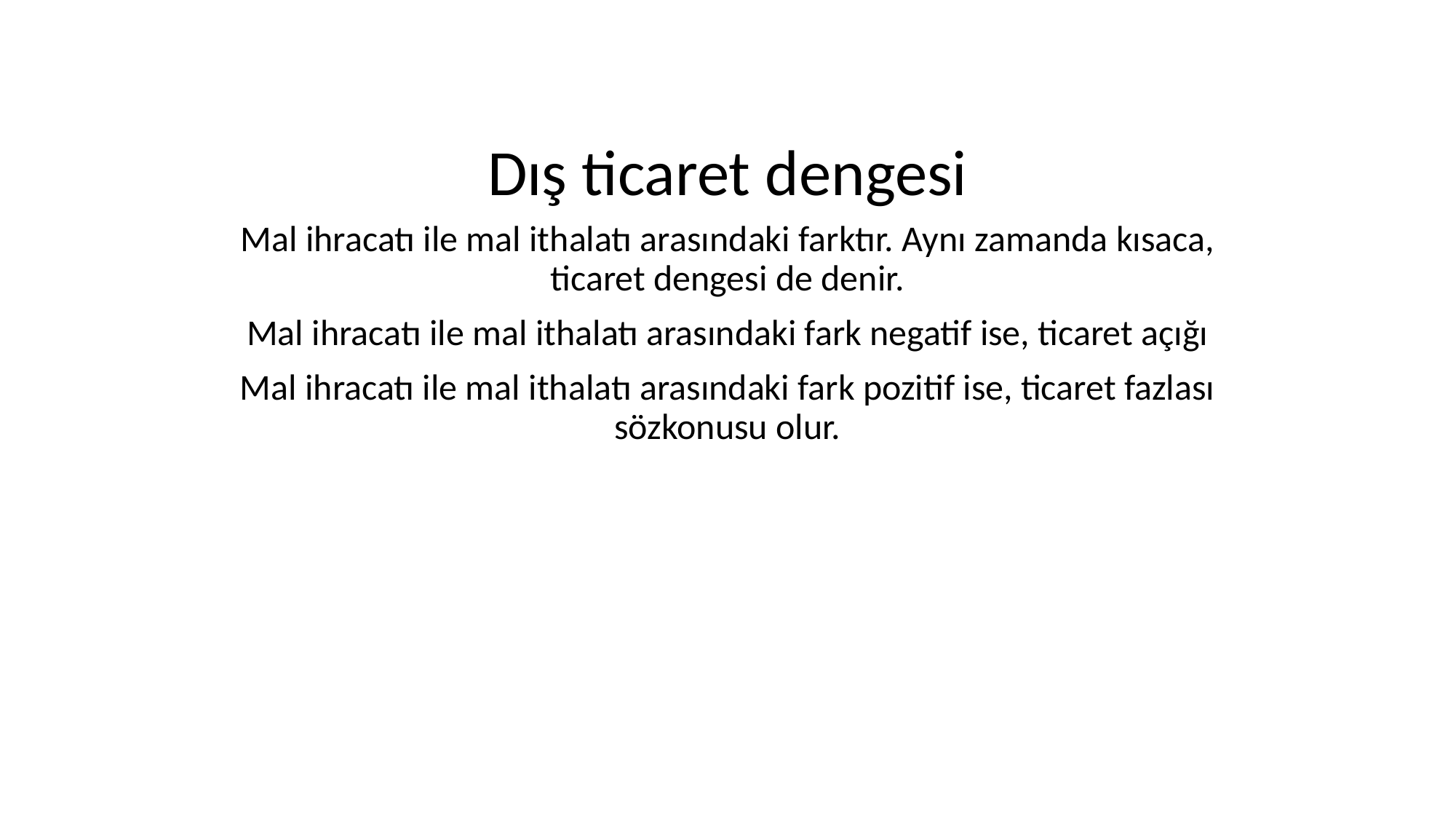

# Dış ticaret dengesi
Mal ihracatı ile mal ithalatı arasındaki farktır. Aynı zamanda kısaca, ticaret dengesi de denir.
Mal ihracatı ile mal ithalatı arasındaki fark negatif ise, ticaret açığı
Mal ihracatı ile mal ithalatı arasındaki fark pozitif ise, ticaret fazlası sözkonusu olur.